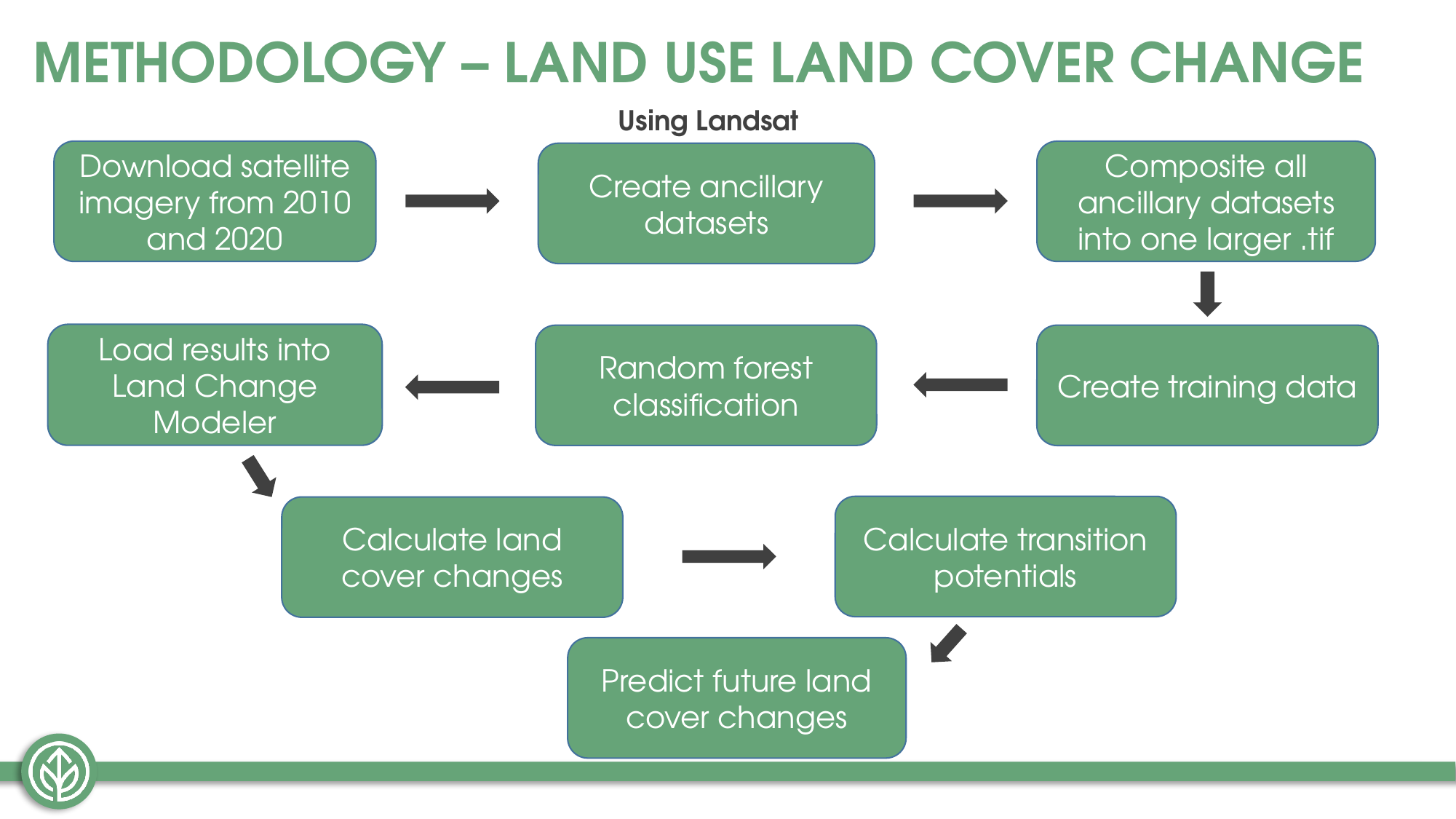

METHODOLOGY – LAND USE LAND COVER CHANGE
 Using Landsat
Download satellite imagery from 2010 and 2020
Composite all ancillary datasets into one larger .tif
Create ancillary datasets

Load results into Land Change Modeler
Random forest classification
Create training data

Calculate transition potentials
Calculate land cover changes

Predict future land cover changes